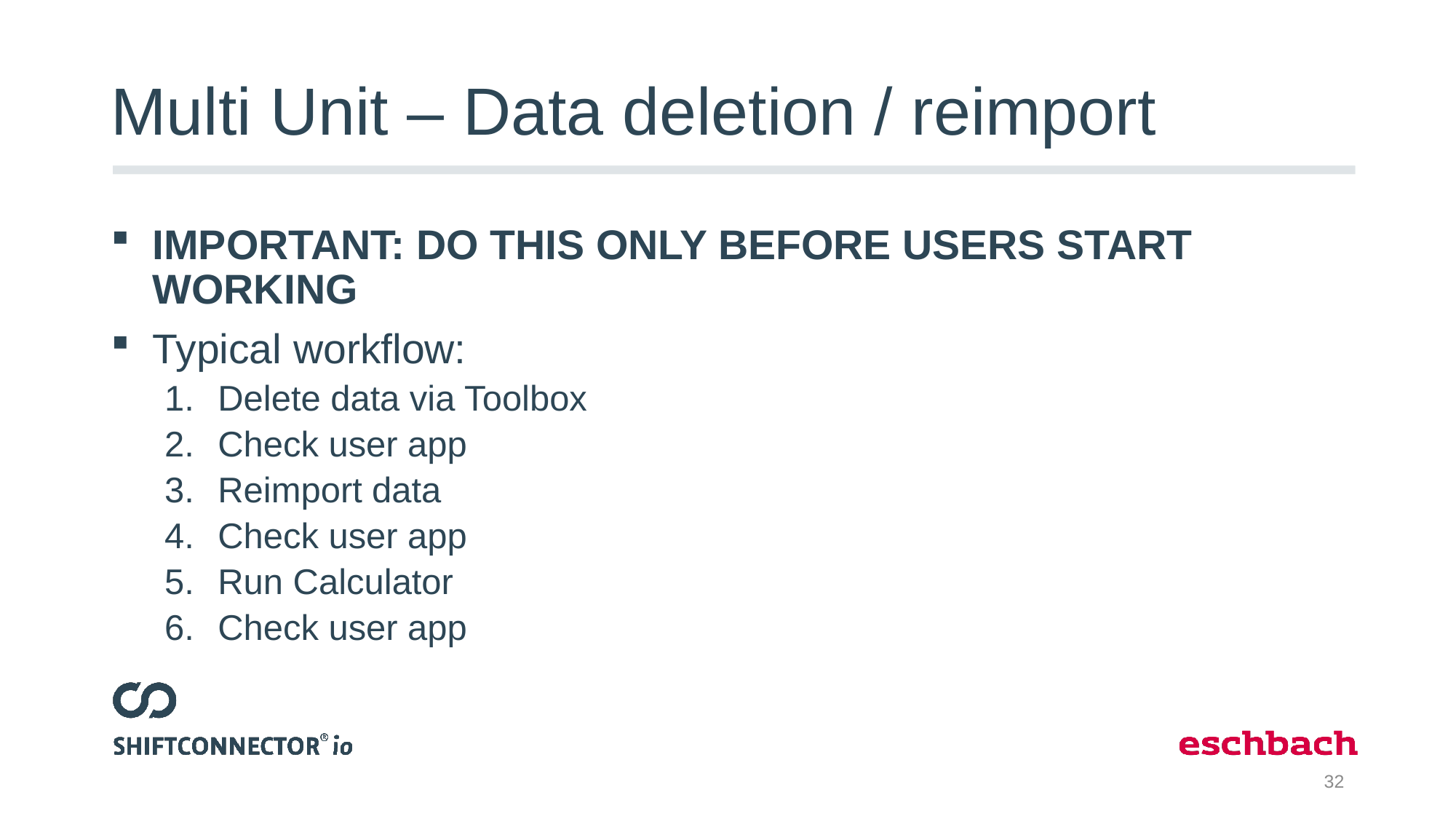

# Multi Unit – Data deletion / reimport
IMPORTANT: DO THIS ONLY BEFORE USERS START WORKING
Typical workflow:
Delete data via Toolbox
Check user app
Reimport data
Check user app
Run Calculator
Check user app
32